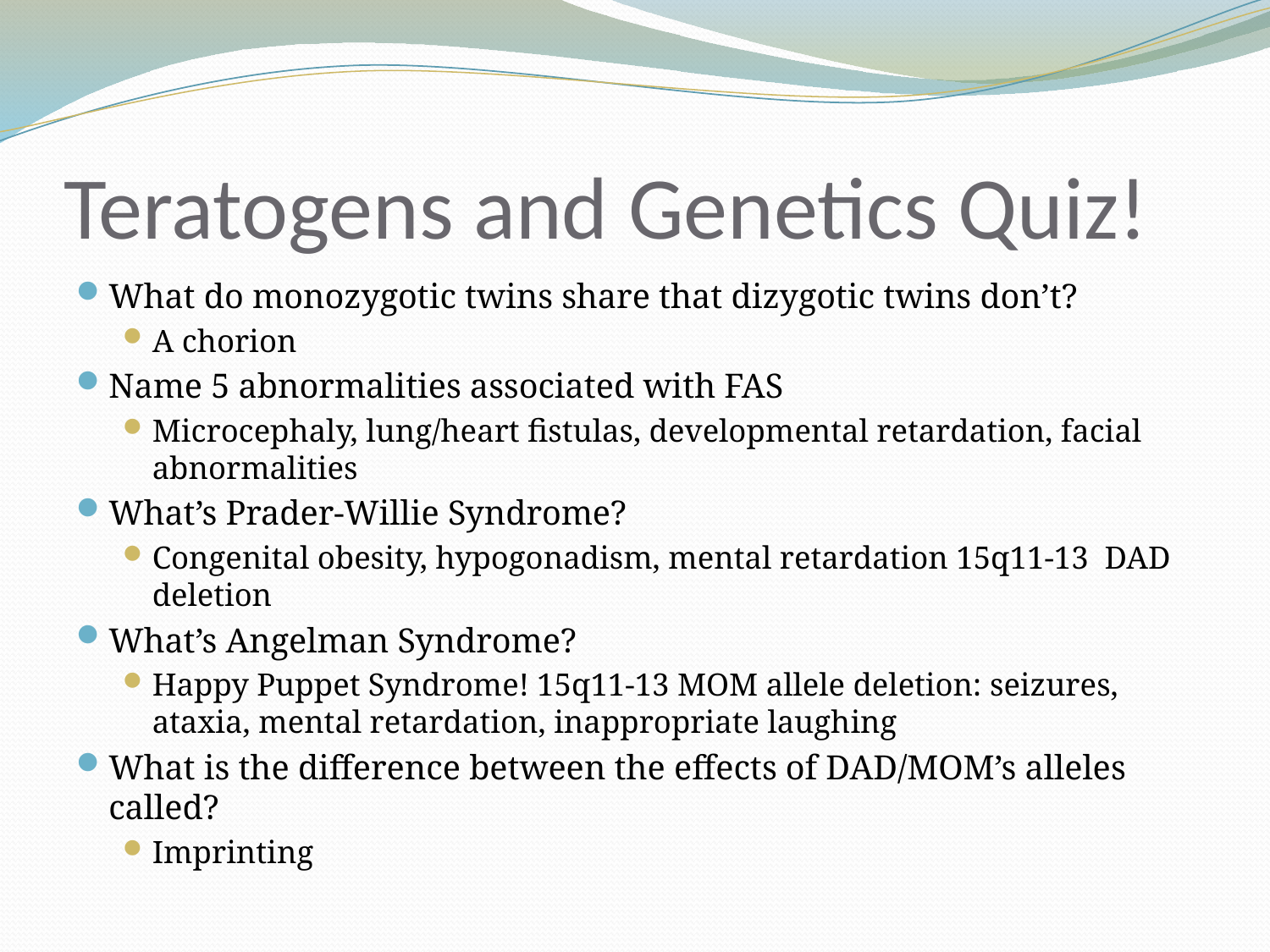

# Teratogens and Genetics Quiz!
What do monozygotic twins share that dizygotic twins don’t?
A chorion
Name 5 abnormalities associated with FAS
Microcephaly, lung/heart fistulas, developmental retardation, facial abnormalities
What’s Prader-Willie Syndrome?
Congenital obesity, hypogonadism, mental retardation 15q11-13  DAD deletion
What’s Angelman Syndrome?
Happy Puppet Syndrome! 15q11-13 MOM allele deletion: seizures, ataxia, mental retardation, inappropriate laughing
What is the difference between the effects of DAD/MOM’s alleles called?
Imprinting